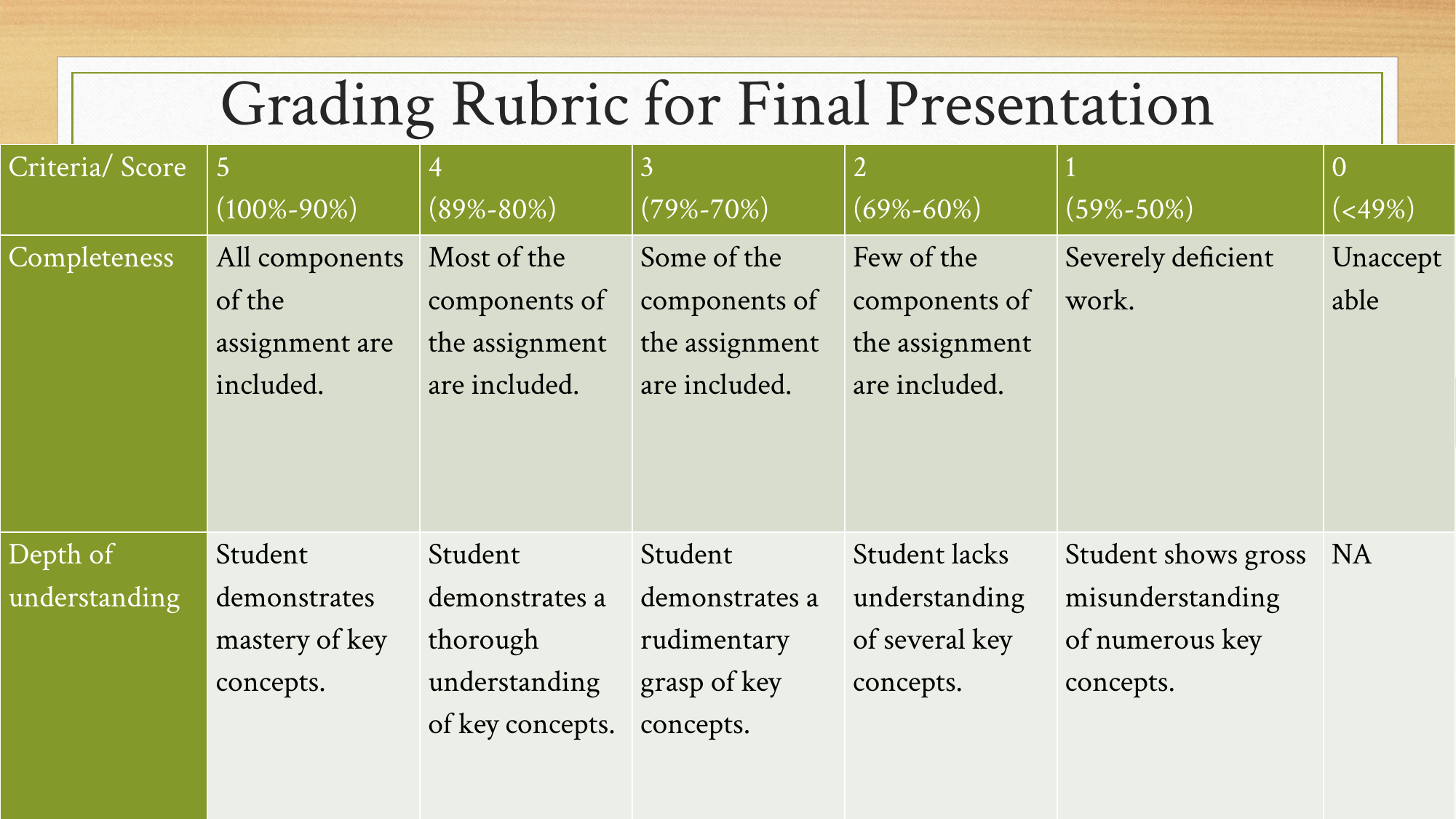

# Grading Rubric for Final Presentation
| Criteria/ Score | 5 (100%-90%) | 4 (89%-80%) | 3 (79%-70%) | 2 (69%-60%) | 1 (59%-50%) | 0 (<49%) |
| --- | --- | --- | --- | --- | --- | --- |
| Completeness | All components of the assignment are included. | Most of the components of the assignment are included. | Some of the components of the assignment are included. | Few of the components of the assignment are included. | Severely deficient work. | Unacceptable |
| Depth of understanding | Student demonstrates mastery of key concepts. | Student demonstrates a thorough understanding of key concepts. | Student demonstrates a rudimentary grasp of key concepts. | Student lacks understanding of several key concepts. | Student shows gross misunderstanding of numerous key concepts. | NA |